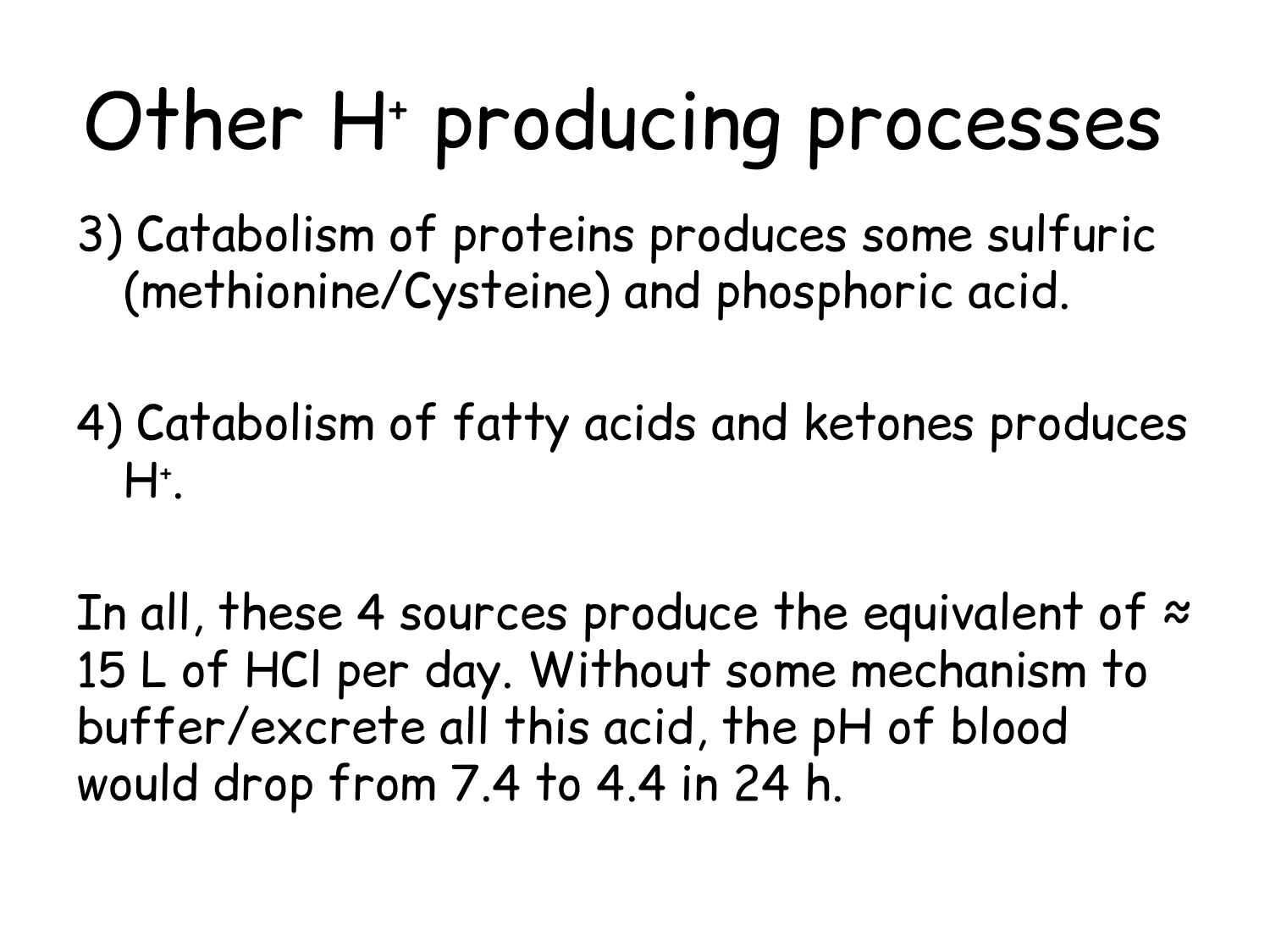

# Other H+ producing processes
3) Catabolism of proteins produces some sulfuric (methionine/Cysteine) and phosphoric acid.

4) Catabolism of fatty acids and ketones produces H+.

In all, these 4 sources produce the equivalent of ≈ 15 L of HCl per day. Without some mechanism to buffer/excrete all this acid, the pH of blood would drop from 7.4 to 4.4 in 24 h.